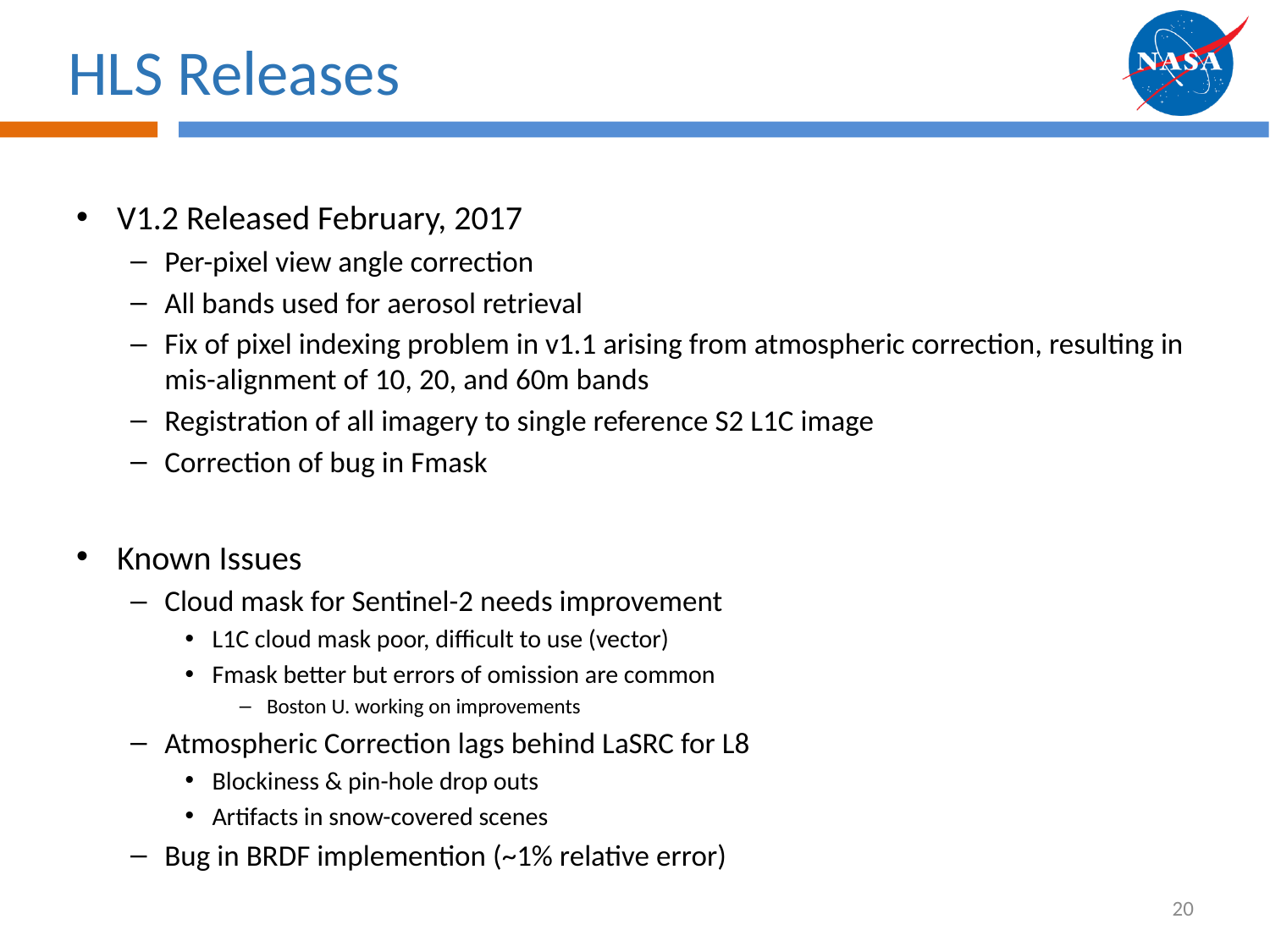

# HLS Releases
V1.2 Released February, 2017
Per-pixel view angle correction
All bands used for aerosol retrieval
Fix of pixel indexing problem in v1.1 arising from atmospheric correction, resulting in mis-alignment of 10, 20, and 60m bands
Registration of all imagery to single reference S2 L1C image
Correction of bug in Fmask

Known Issues
Cloud mask for Sentinel-2 needs improvement
L1C cloud mask poor, difficult to use (vector)
Fmask better but errors of omission are common
Boston U. working on improvements
Atmospheric Correction lags behind LaSRC for L8
Blockiness & pin-hole drop outs
Artifacts in snow-covered scenes
Bug in BRDF implemention (~1% relative error)

20